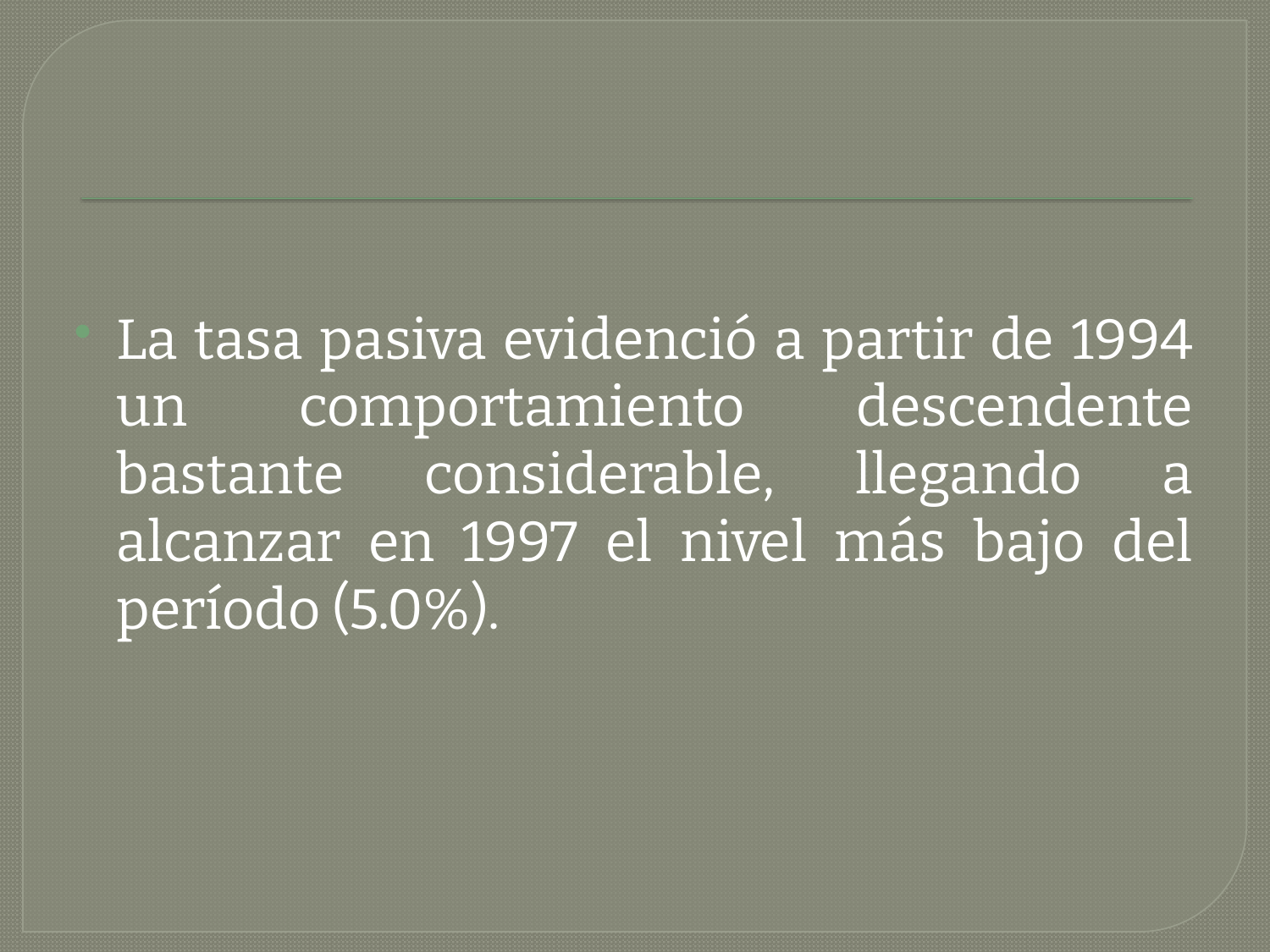

#

La tasa pasiva evidenció a partir de 1994 un comportamiento descendente bastante considerable, llegando a alcanzar en 1997 el nivel más bajo del período (5.0%).